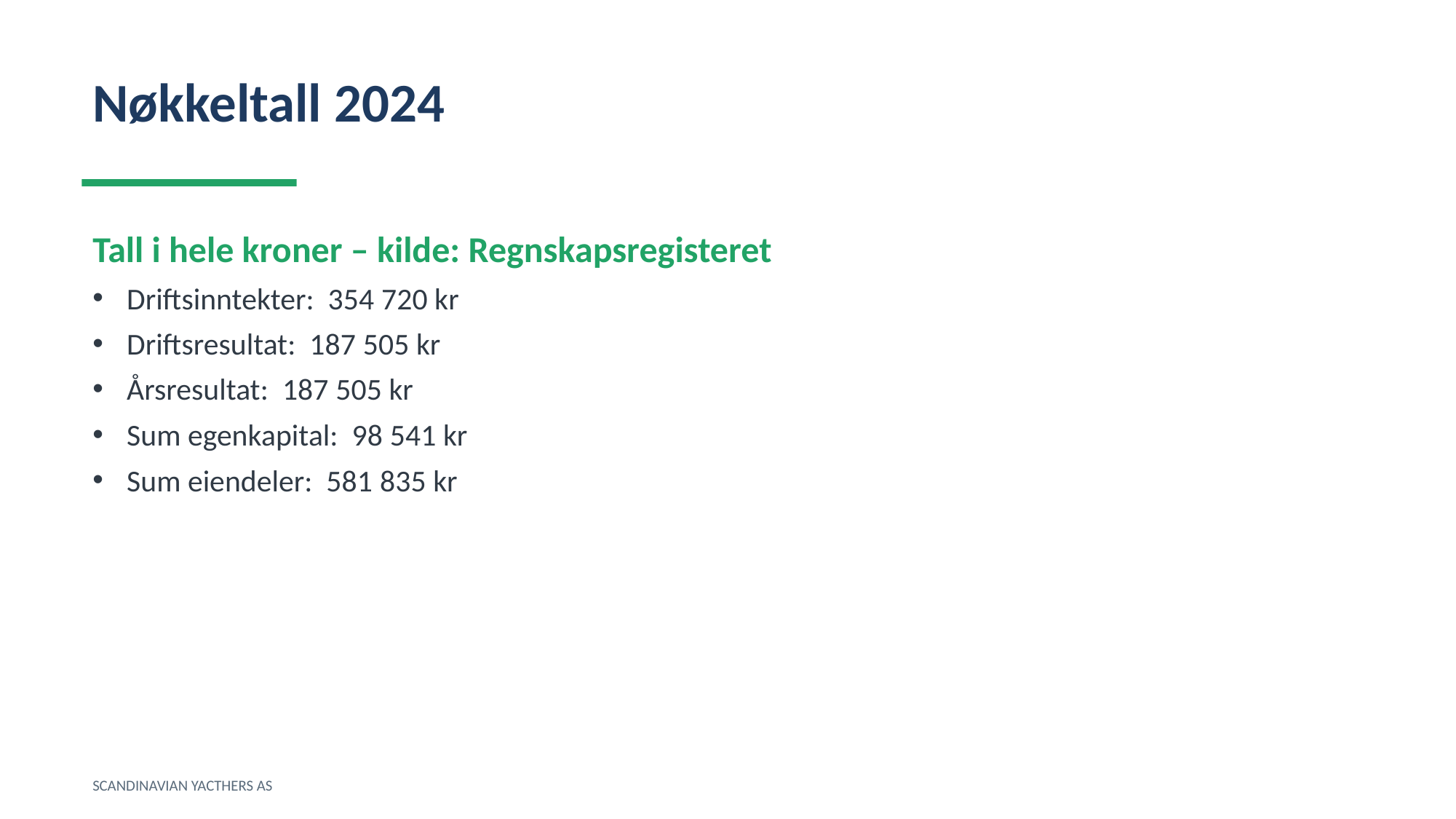

Nøkkeltall 2024

Tall i hele kroner – kilde: Regnskapsregisteret
Driftsinntekter:  354 720 kr
Driftsresultat:  187 505 kr
Årsresultat:  187 505 kr
Sum egenkapital:  98 541 kr
Sum eiendeler:  581 835 kr
SCANDINAVIAN YACTHERS AS